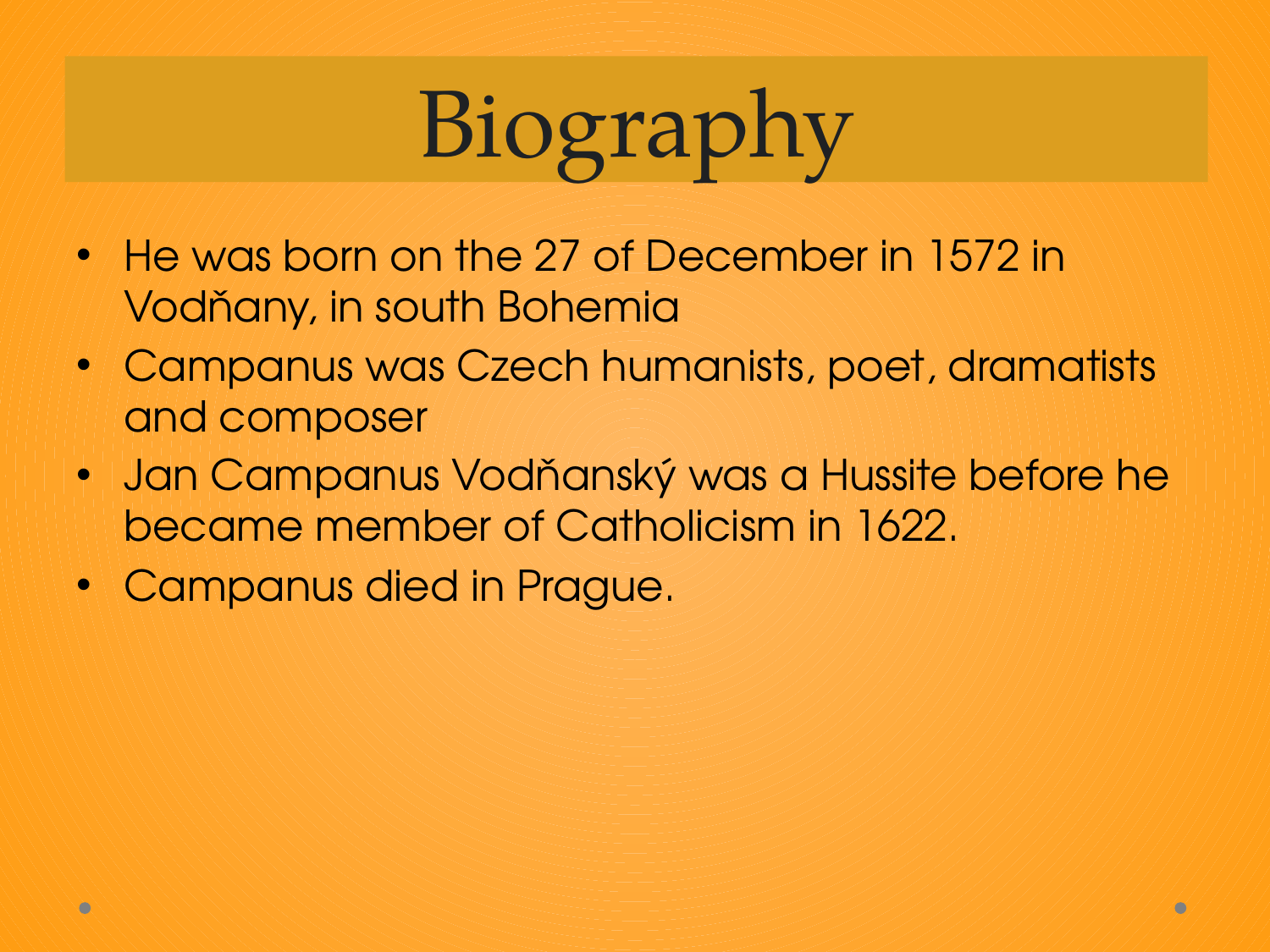

# Biography
He was born on the 27 of December in 1572 in Vodňany, in south Bohemia
Campanus was Czech humanists, poet, dramatists and composer
Jan Campanus Vodňanský was a Hussite before he became member of Catholicism in 1622.
Campanus died in Prague.